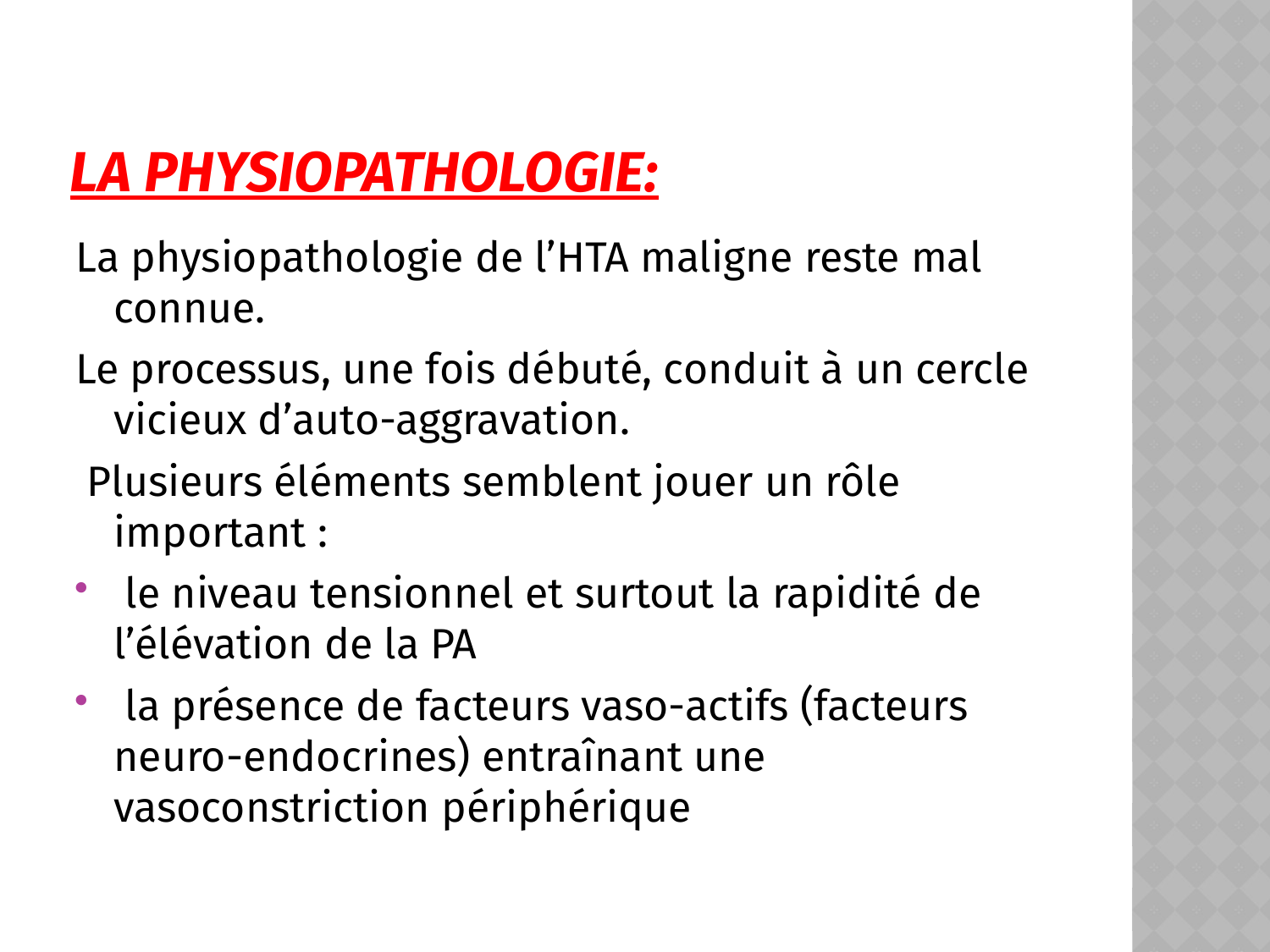

# La physiopathologie:
La physiopathologie de l’HTA maligne reste mal connue.
Le processus, une fois débuté, conduit à un cercle vicieux d’auto-aggravation.
 Plusieurs éléments semblent jouer un rôle important :
 le niveau tensionnel et surtout la rapidité de l’élévation de la PA
 la présence de facteurs vaso-actifs (facteurs neuro-endocrines) entraînant une vasoconstriction périphérique